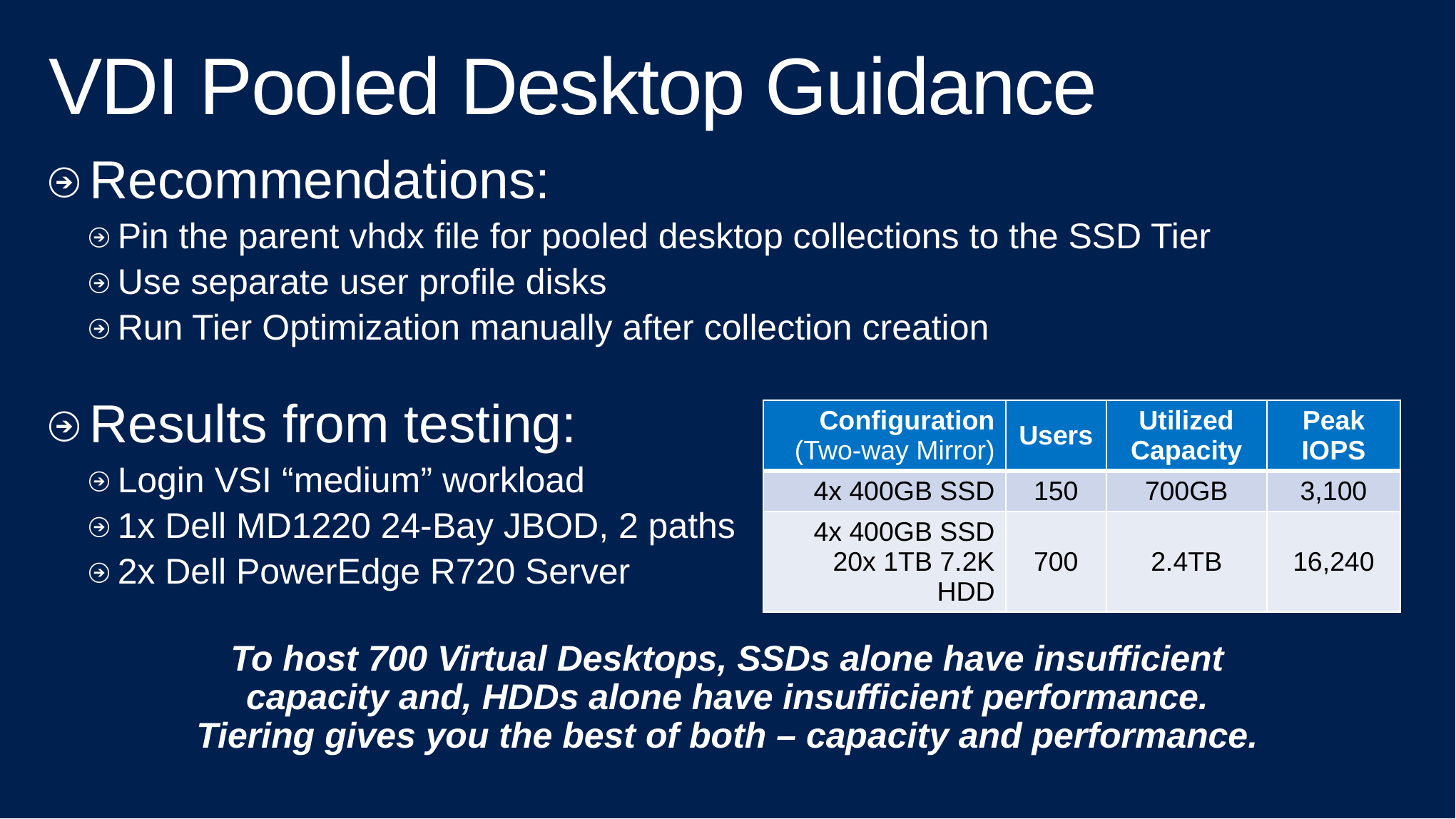

# VDI Pooled Desktop Guidance
Recommendations:
Pin the parent vhdx file for pooled desktop collections to the SSD Tier
Use separate user profile disks
Run Tier Optimization manually after collection creation

Results from testing:
Login VSI “medium” workload
1x Dell MD1220 24-Bay JBOD, 2 paths
2x Dell PowerEdge R720 Server
| Configuration (Two-way Mirror) | Users | Utilized Capacity | Peak IOPS |
| --- | --- | --- | --- |
| 4x 400GB SSD | 150 | 700GB | 3,100 |
| 4x 400GB SSD 20x 1TB 7.2K HDD | 700 | 2.4TB | 16,240 |
To host 700 Virtual Desktops, SSDs alone have insufficient capacity and, HDDs alone have insufficient performance. Tiering gives you the best of both – capacity and performance.